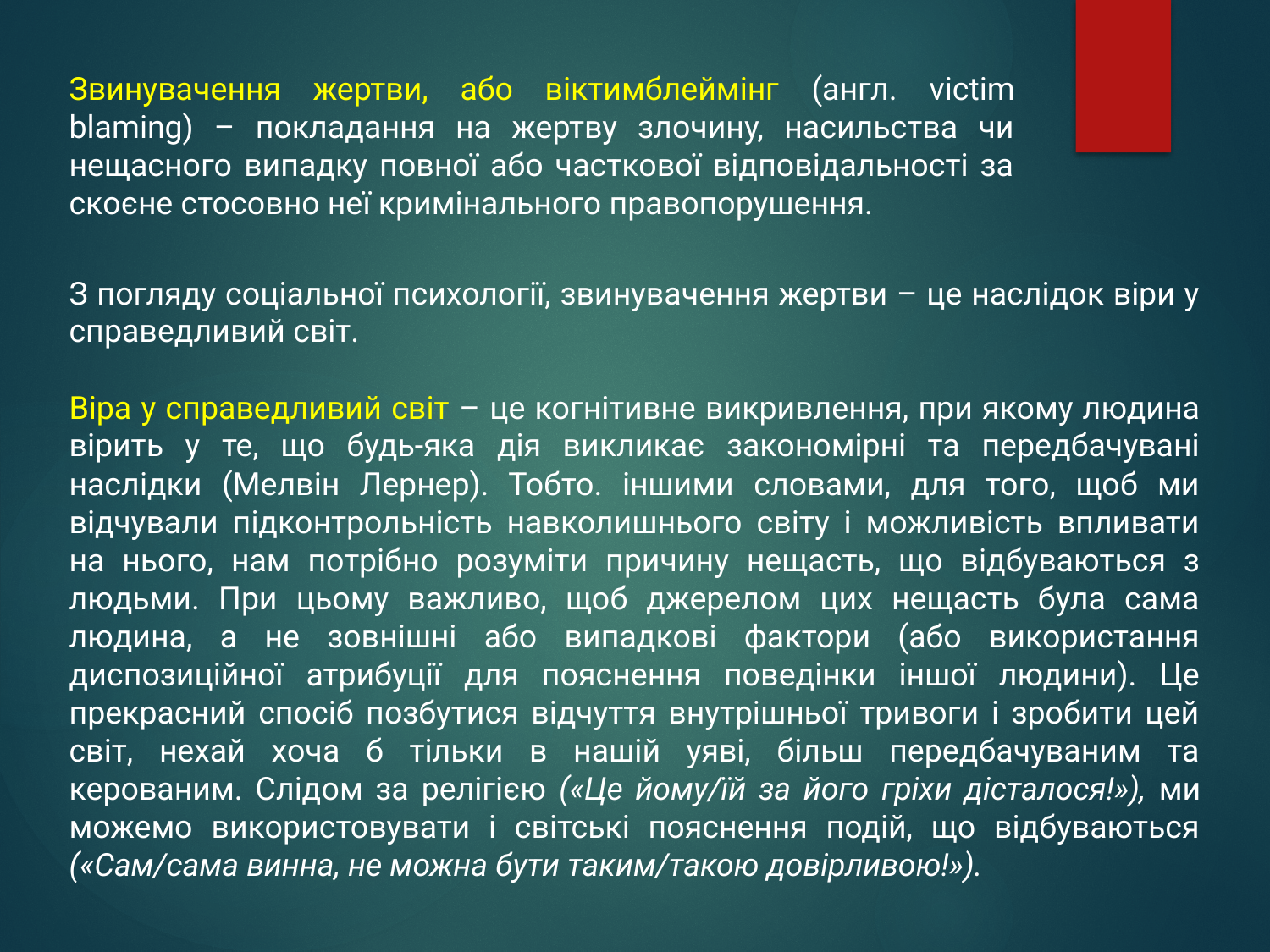

Звинувачення жертви, або віктимблеймінг (англ. victim blaming) – покладання на жертву злочину, насильства чи нещасного випадку повної або часткової відповідальності за скоєне стосовно неї кримінального правопорушення.

З погляду соціальної психології, звинувачення жертви – це наслідок віри у справедливий світ.

Віра у справедливий світ – це когнітивне викривлення, при якому людина вірить у те, що будь-яка дія викликає закономірні та передбачувані наслідки (Мелвін Лернер). Тобто. іншими словами, для того, щоб ми відчували підконтрольність навколишнього світу і можливість впливати на нього, нам потрібно розуміти причину нещасть, що відбуваються з людьми. При цьому важливо, щоб джерелом цих нещасть була сама людина, а не зовнішні або випадкові фактори (або використання диспозиційної атрибуції для пояснення поведінки іншої людини). Це прекрасний спосіб позбутися відчуття внутрішньої тривоги і зробити цей світ, нехай хоча б тільки в нашій уяві, більш передбачуваним та керованим. Слідом за релігією («Це йому/їй за його гріхи дісталося!»), ми можемо використовувати і світські пояснення подій, що відбуваються («Сам/сама винна, не можна бути таким/такою довірливою!»).